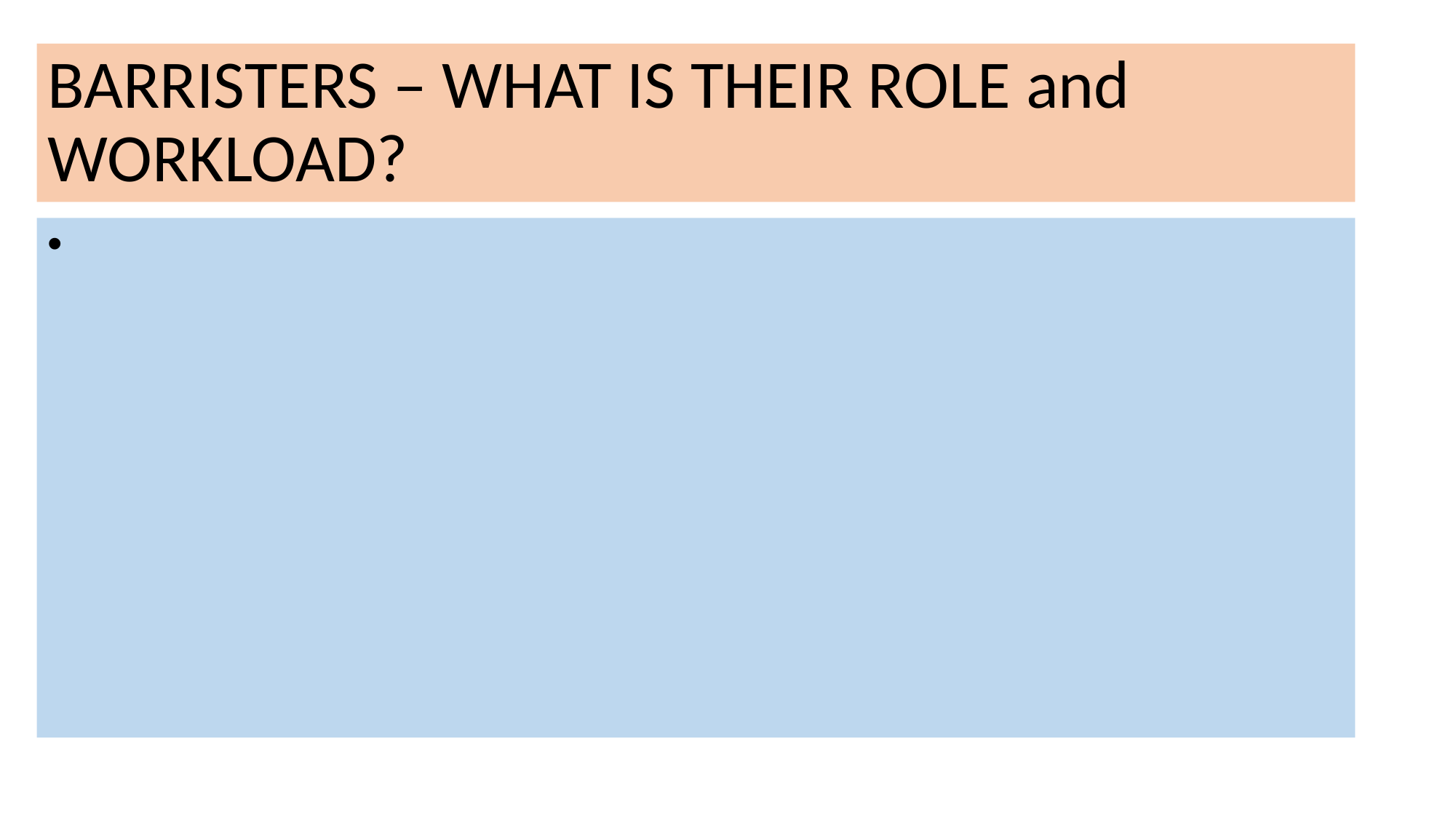

# BARRISTERS – WHAT IS THEIR ROLE and WORKLOAD?